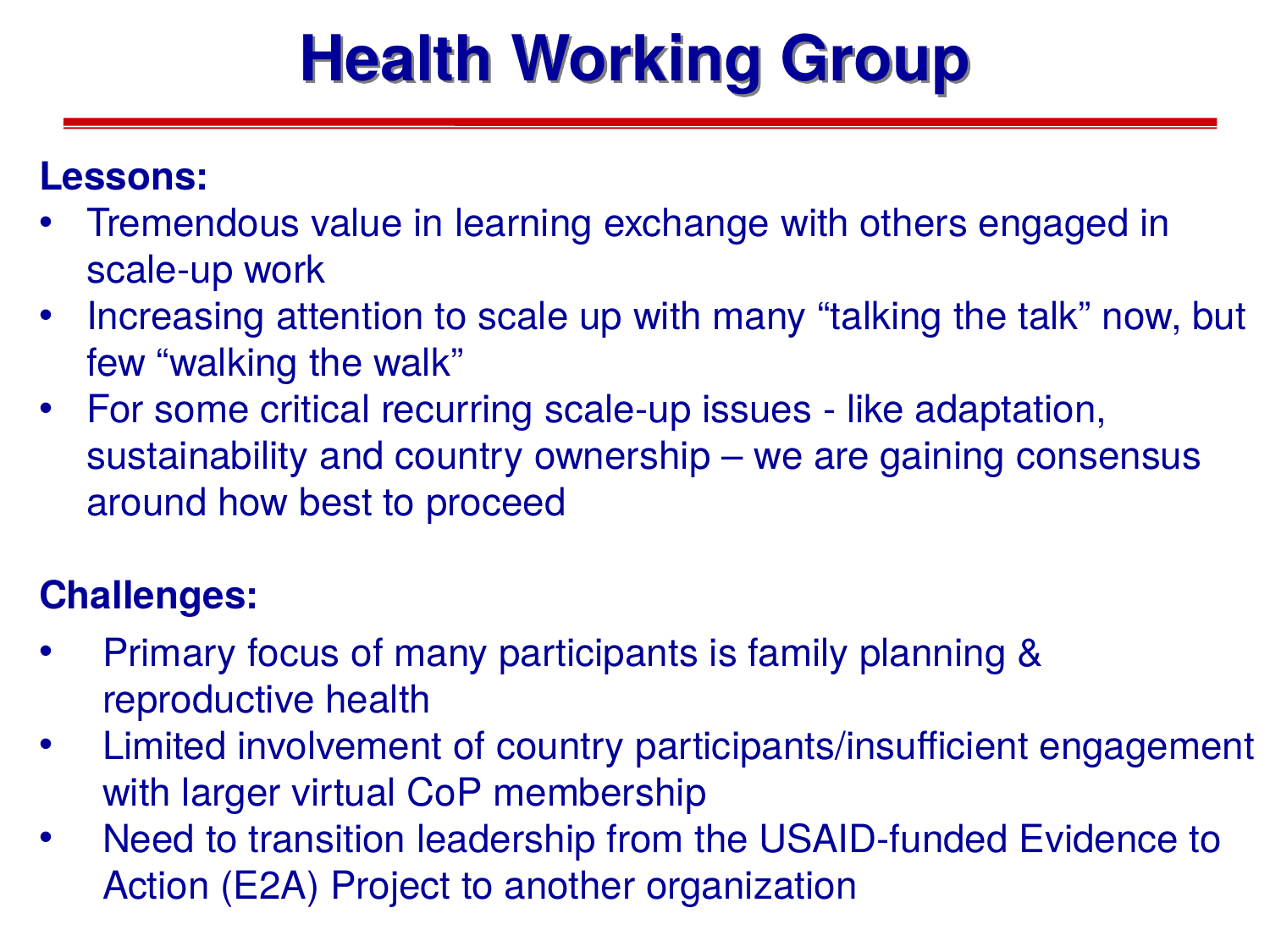

Health Working Group

Lessons:
Tremendous value in learning exchange with others engaged in scale-up work
Increasing attention to scale up with many “talking the talk” now, but few “walking the walk”
For some critical recurring scale-up issues - like adaptation, sustainability and country ownership – we are gaining consensus around how best to proceed

Challenges:
Primary focus of many participants is family planning & reproductive health
Limited involvement of country participants/insufficient engagement with larger virtual CoP membership
Need to transition leadership from the USAID-funded Evidence to Action (E2A) Project to another organization